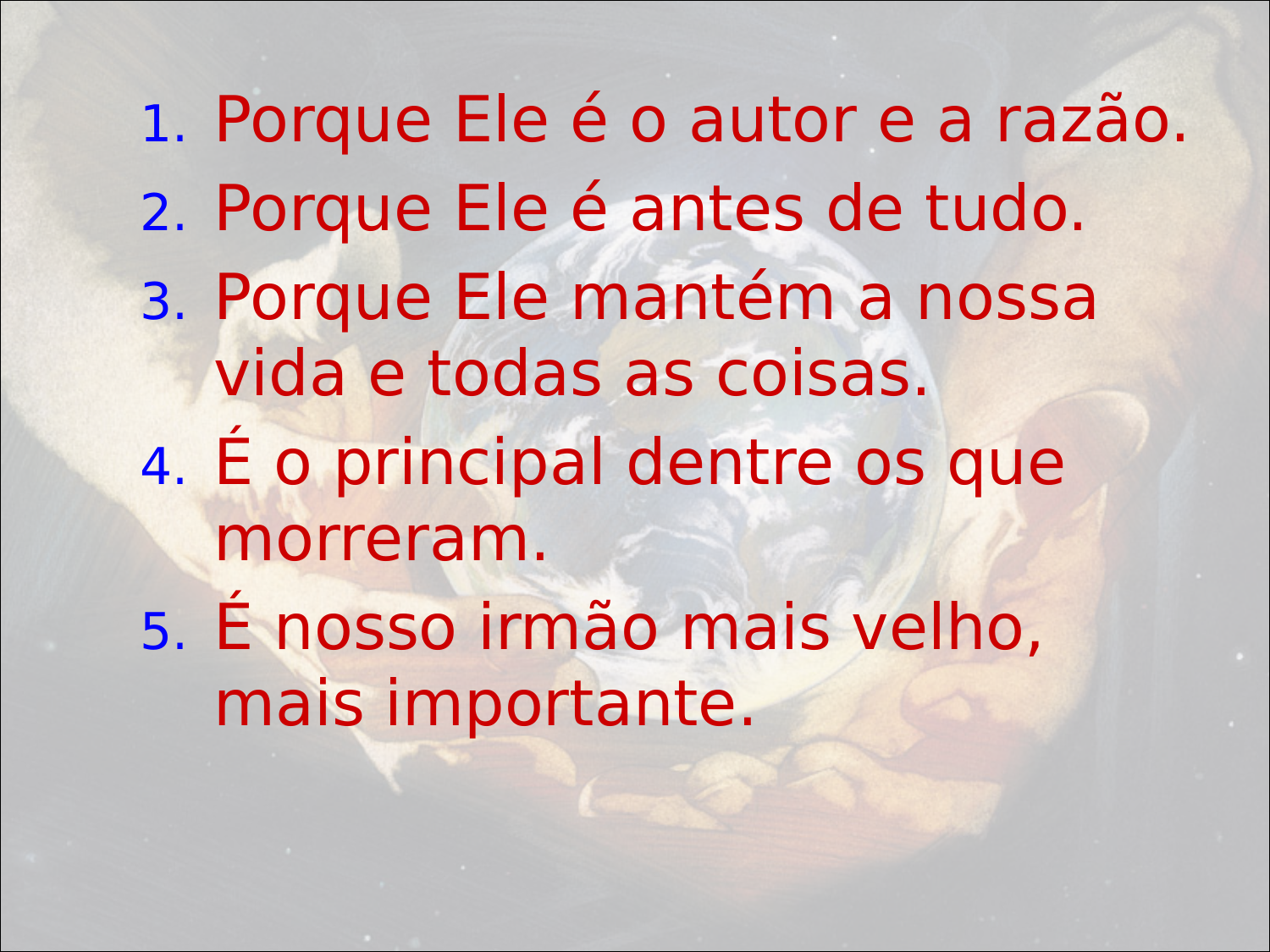

Porque Ele é o autor e a razão.
Porque Ele é antes de tudo.
Porque Ele mantém a nossa vida e todas as coisas.
É o principal dentre os que morreram.
É nosso irmão mais velho, mais importante.